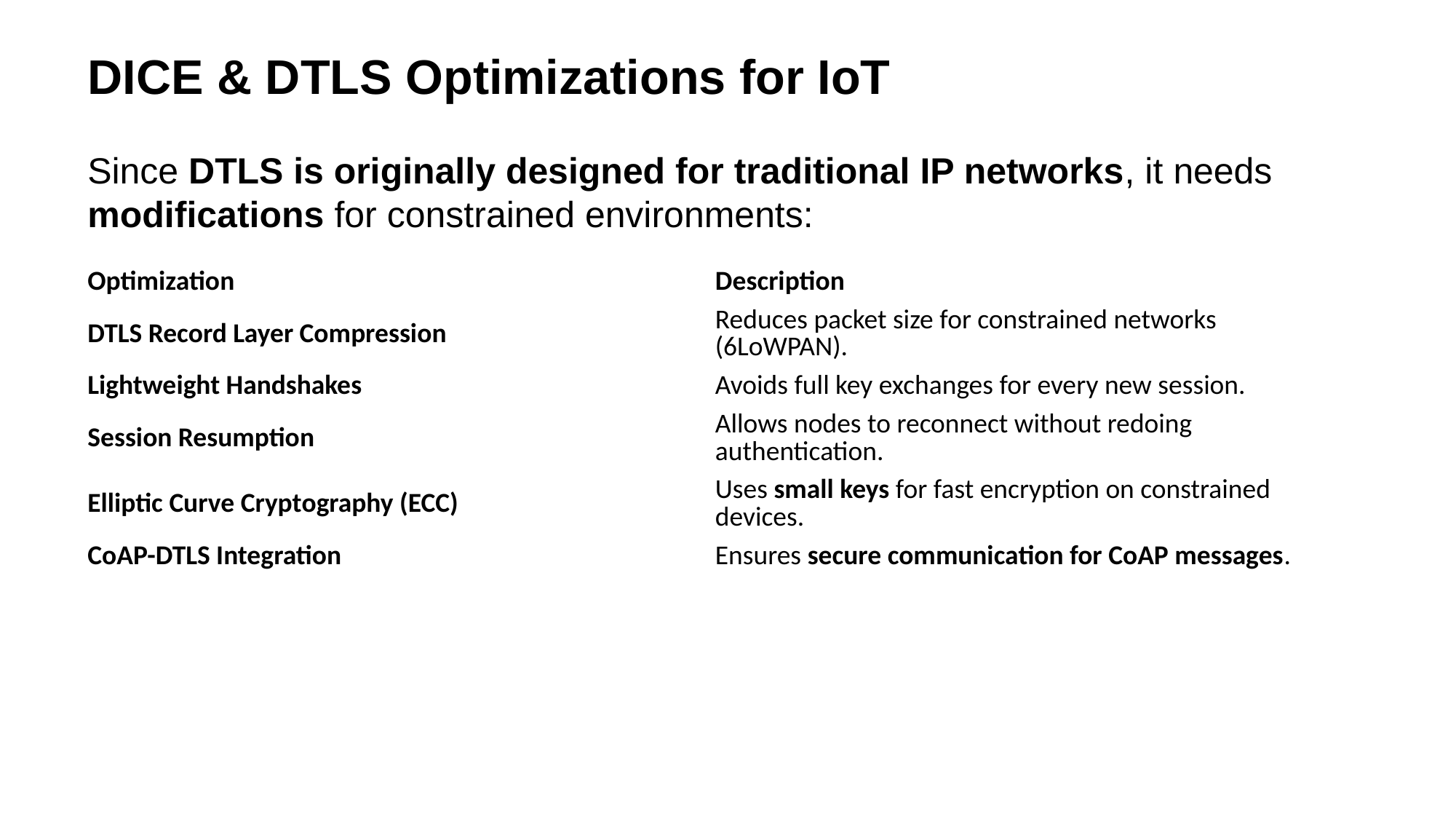

DICE & DTLS Optimizations for IoT

Since DTLS is originally designed for traditional IP networks, it needs modifications for constrained environments:

| Optimization | Description |
| --- | --- |
| DTLS Record Layer Compression | Reduces packet size for constrained networks (6LoWPAN). |
| Lightweight Handshakes | Avoids full key exchanges for every new session. |
| Session Resumption | Allows nodes to reconnect without redoing authentication. |
| Elliptic Curve Cryptography (ECC) | Uses small keys for fast encryption on constrained devices. |
| CoAP-DTLS Integration | Ensures secure communication for CoAP messages. |